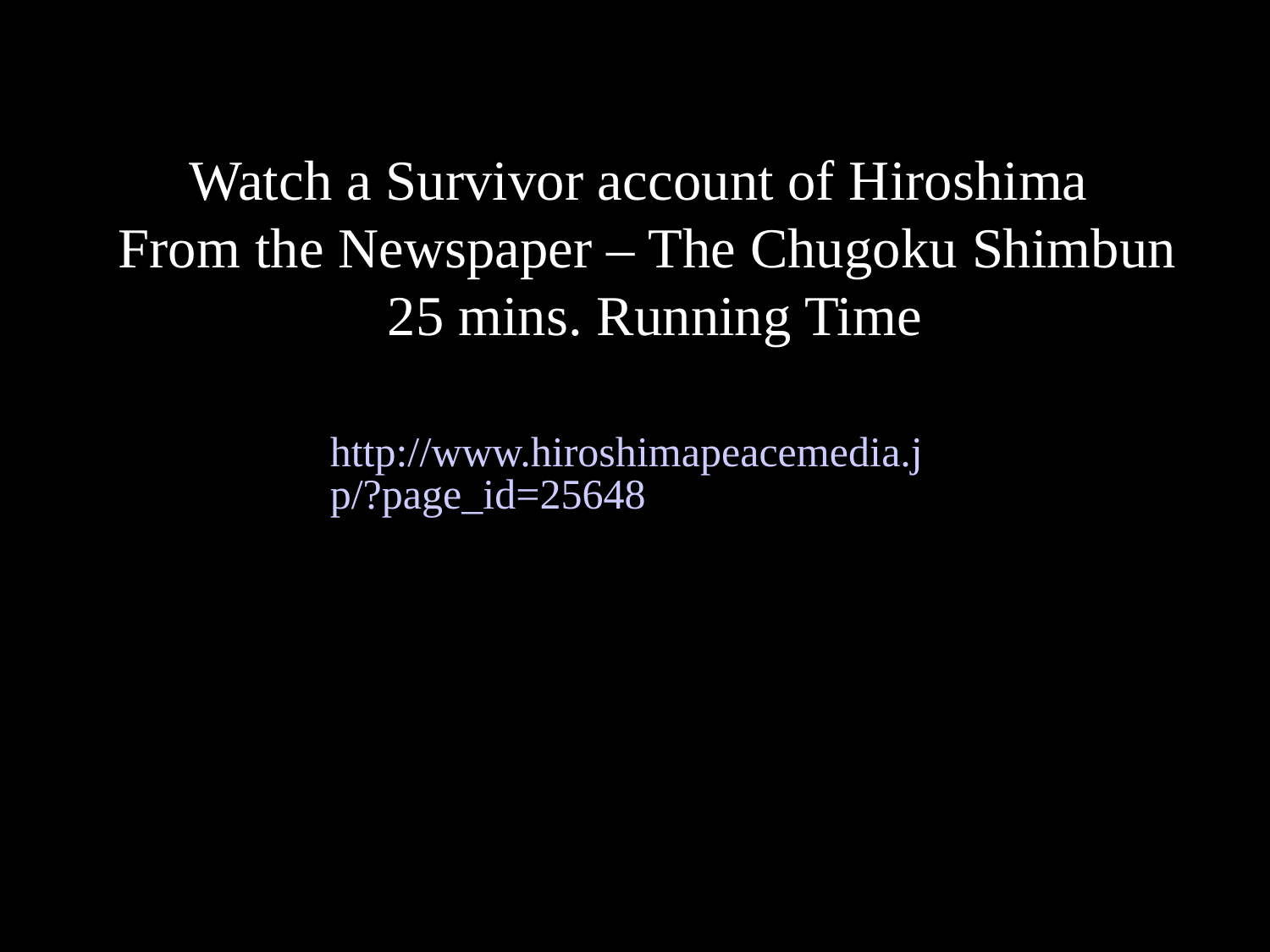

Watch a Survivor account of Hiroshima
From the Newspaper – The Chugoku Shimbun
                   25 mins. Running Time
http://www.hiroshimapeacemedia.jp/?page_id=25648